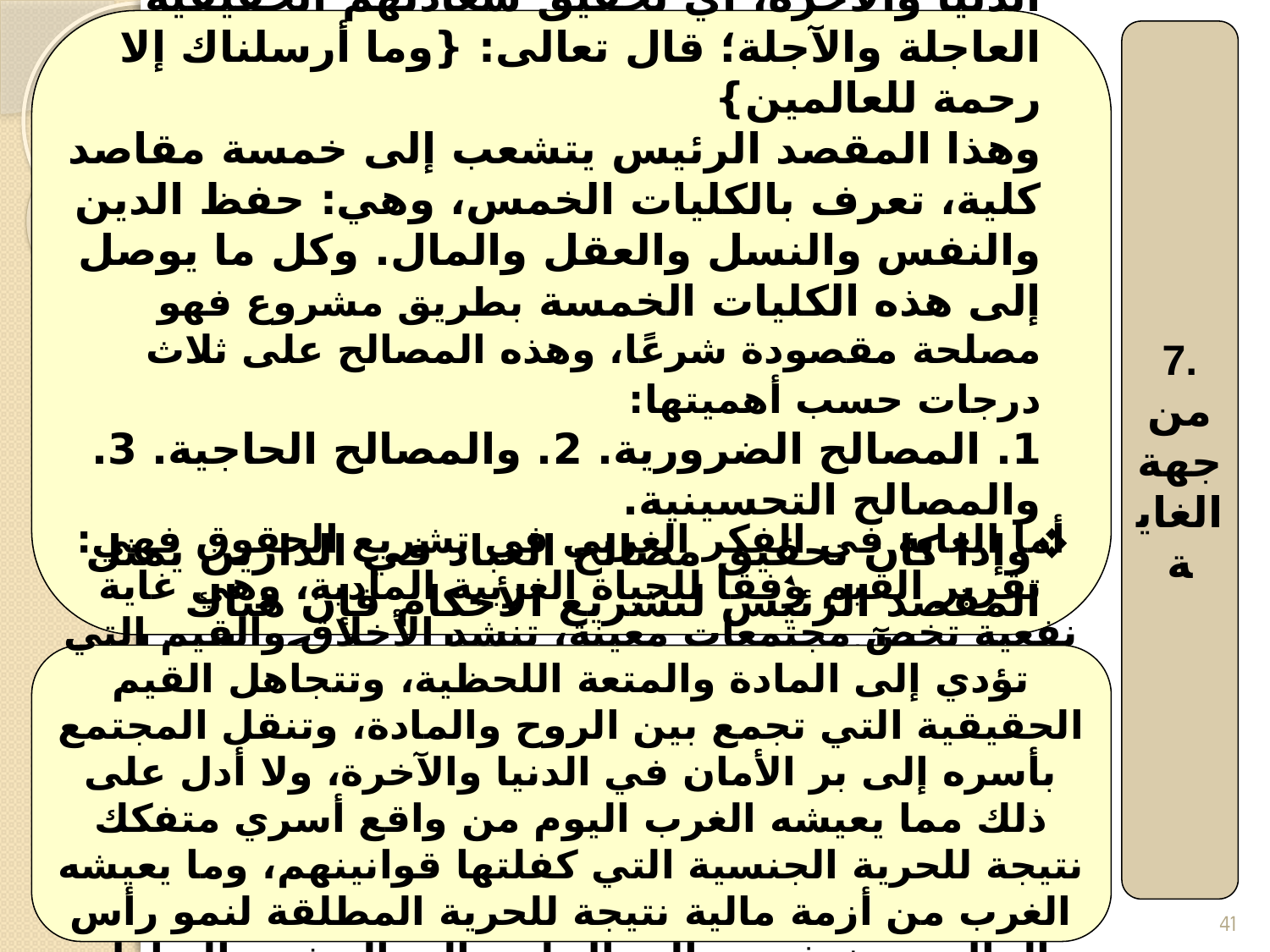

الحقوق في الإسلام ترتبط بغايتين عظيمتين هما غاية التشريع وغاية الخلق:
فالمقصد الرئيس الذي تنطلق منه جميع التكاليف الشرعية: هو تحقيق مصالح العباد في الدنيا والآخرة، أي تحقيق سعادتهم الحقيقية العاجلة والآجلة؛ قال تعالى: {وما أرسلناك إلا رحمة للعالمين}
وهذا المقصد الرئيس يتشعب إلى خمسة مقاصد كلية، تعرف بالكليات الخمس، وهي: حفظ الدين والنفس والنسل والعقل والمال. وكل ما يوصل إلى هذه الكليات الخمسة بطريق مشروع فهو مصلحة مقصودة شرعًا، وهذه المصالح على ثلاث درجات حسب أهميتها:
1. المصالح الضرورية. 2. والمصالح الحاجية. 3. والمصالح التحسينية.
وإذا كان تحقيق مصالح العباد في الدارين يمثل المقصد الرئيس لتشريع الأحكام فإن هناك مقصدا آخر يسبقه ويهيمن عليه ويحكم الوفاق بين مصالح الدنيا والآخرة، وهو يمثل المقصد من خلق العباد، ألا وهو تحقيق العبودية لله تعالى؛ قال جل وعلا: {وما خلقت الجن والإنس إلا ليعبدون}.

7. من جهة الغاية

.

أما الغاية في الفكر الغربي في تشريع الحقوق فهي: تقرير القيم وفقا للحياة الغربية المادية، وهي غاية نفعية تخص مجتمعات معينة، تنشد الأخلاق والقيم التي تؤدي إلى المادة والمتعة اللحظية، وتتجاهل القيم الحقيقية التي تجمع بين الروح والمادة، وتنقل المجتمع بأسره إلى بر الأمان في الدنيا والآخرة، ولا أدل على ذلك مما يعيشه الغرب اليوم من واقع أسري متفكك نتيجة للحرية الجنسية التي كفلتها قوانينهم، وما يعيشه الغرب من أزمة مالية نتيجة للحرية المطلقة لنمو رأس المال، حيث فتحت المجال لهم إلى الجشع والتعامل بالربا وبيع الدين بالدين، مما أثر في عجز المستدين الأخير عن السداد فانسحب ضرره على الجميع!

41